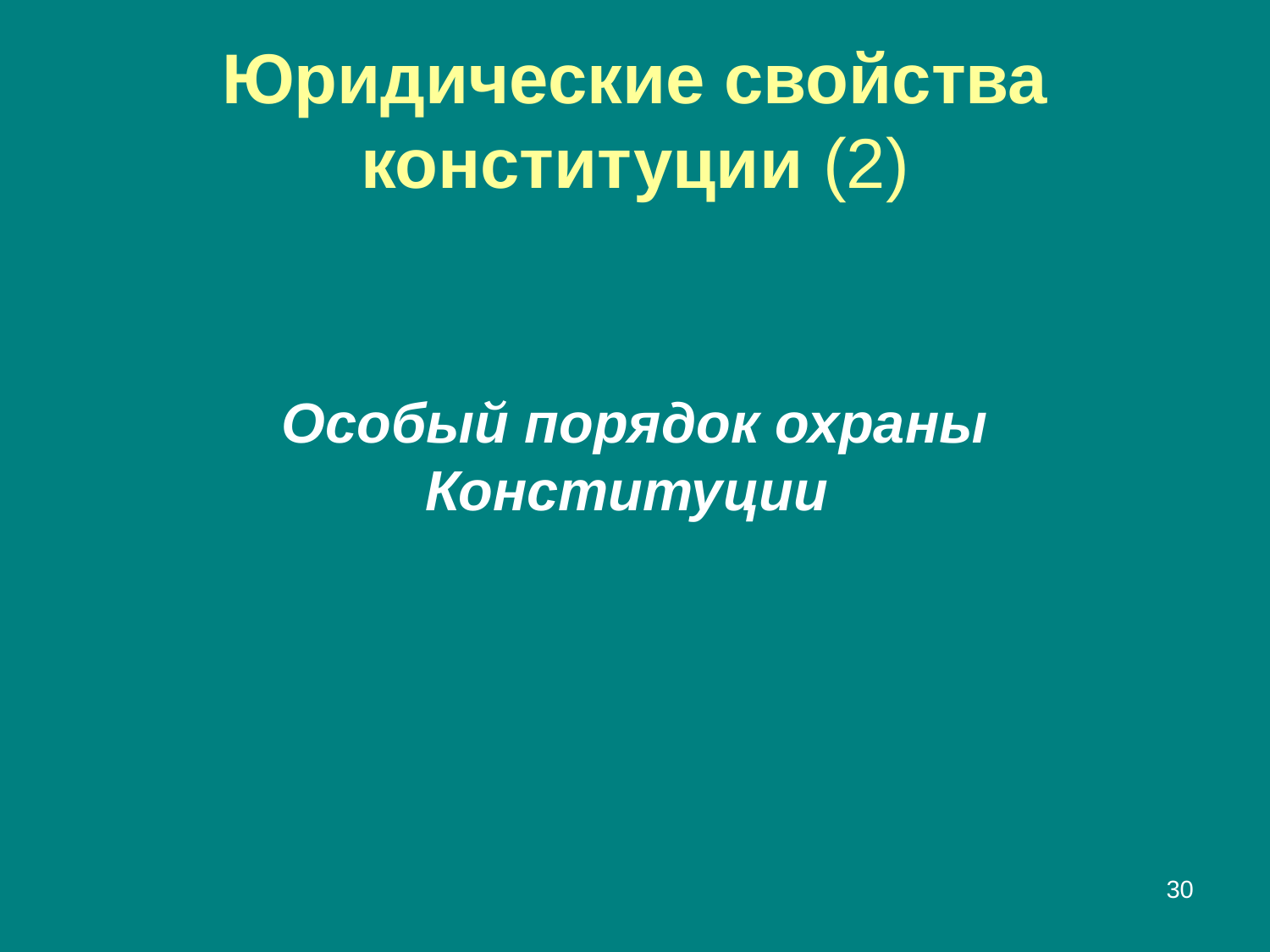

# Юридические свойства конституции (2)

Особый порядок охраны Конституции
30